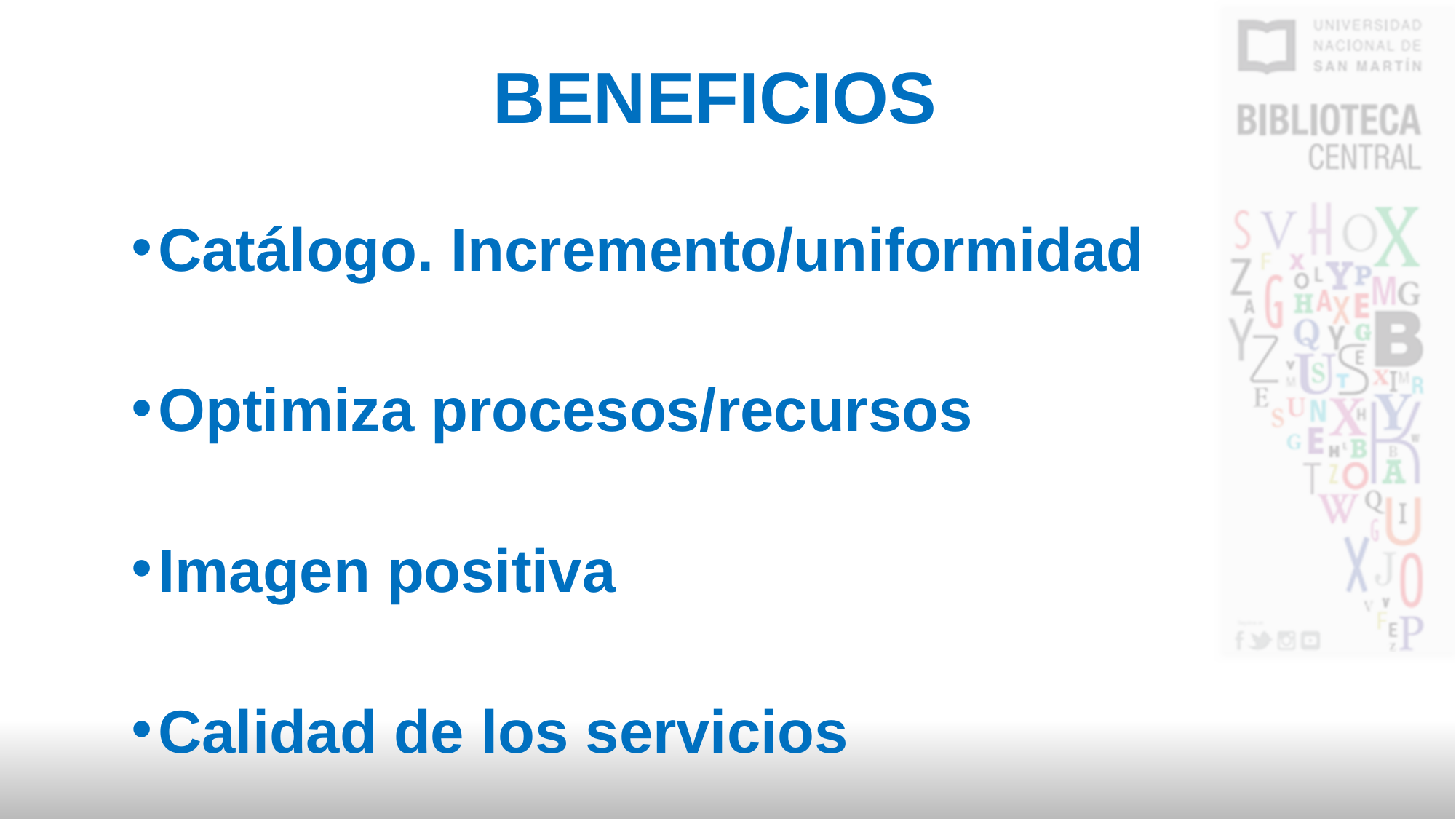

BENEFICIOS
Catálogo. Incremento/uniformidad
Optimiza procesos/recursos
Imagen positiva
Calidad de los servicios